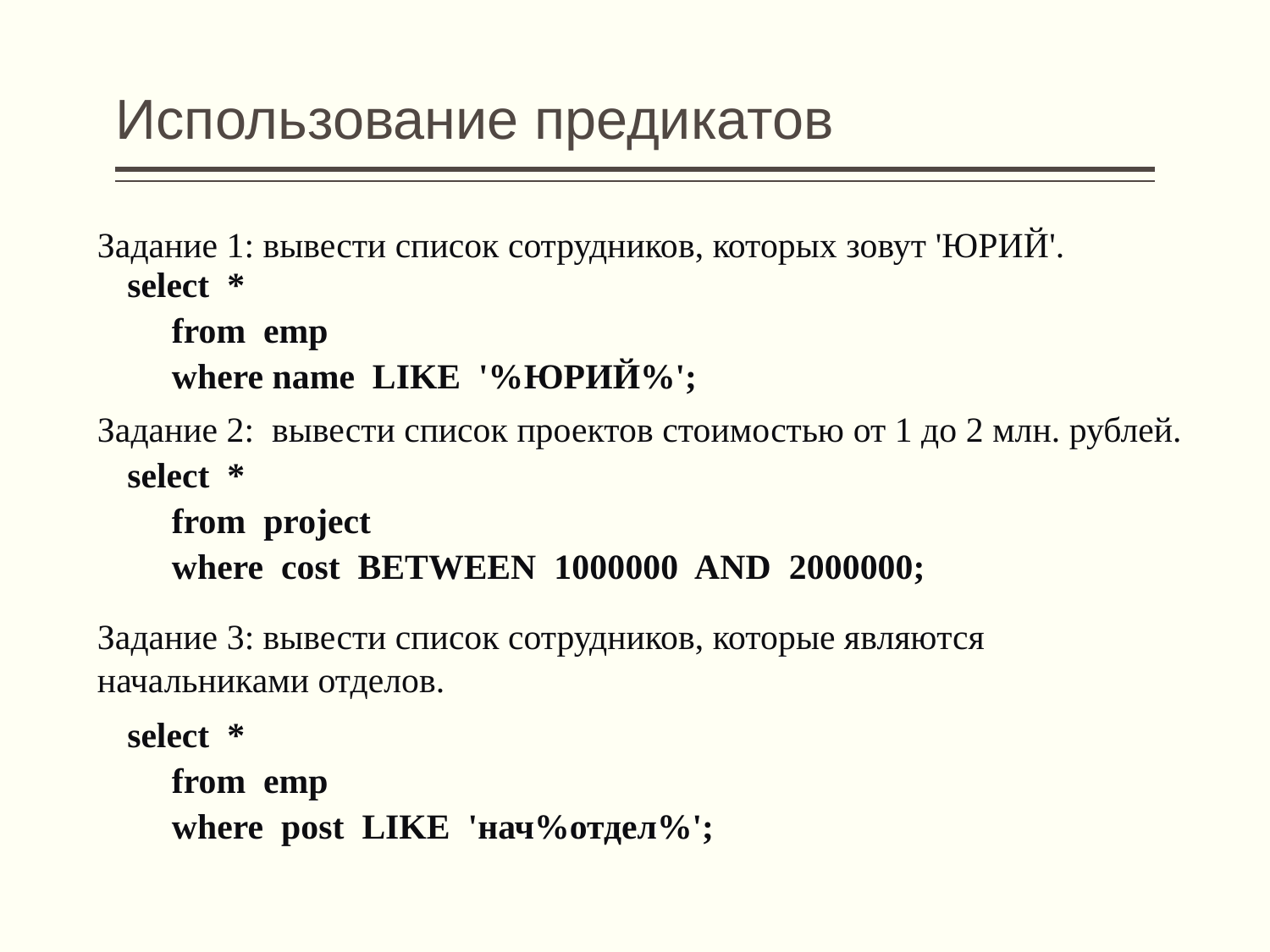

# Использование предикатов
Задание 1: вывести список сотрудников, которых зовут 'ЮРИЙ'.
select  *
     from  emp
     where name  LIKE  '%ЮРИЙ%';
Задание 2:  вывести список проектов стоимостью от 1 до 2 млн. рублей.
select  *
     from  project
     where  cost  BETWEEN  1000000  AND  2000000;
Задание 3: вывести список сотрудников, которые являются начальниками отделов.
select  *
     from  emp
     where  post  LIKE  'нач%отдел%';